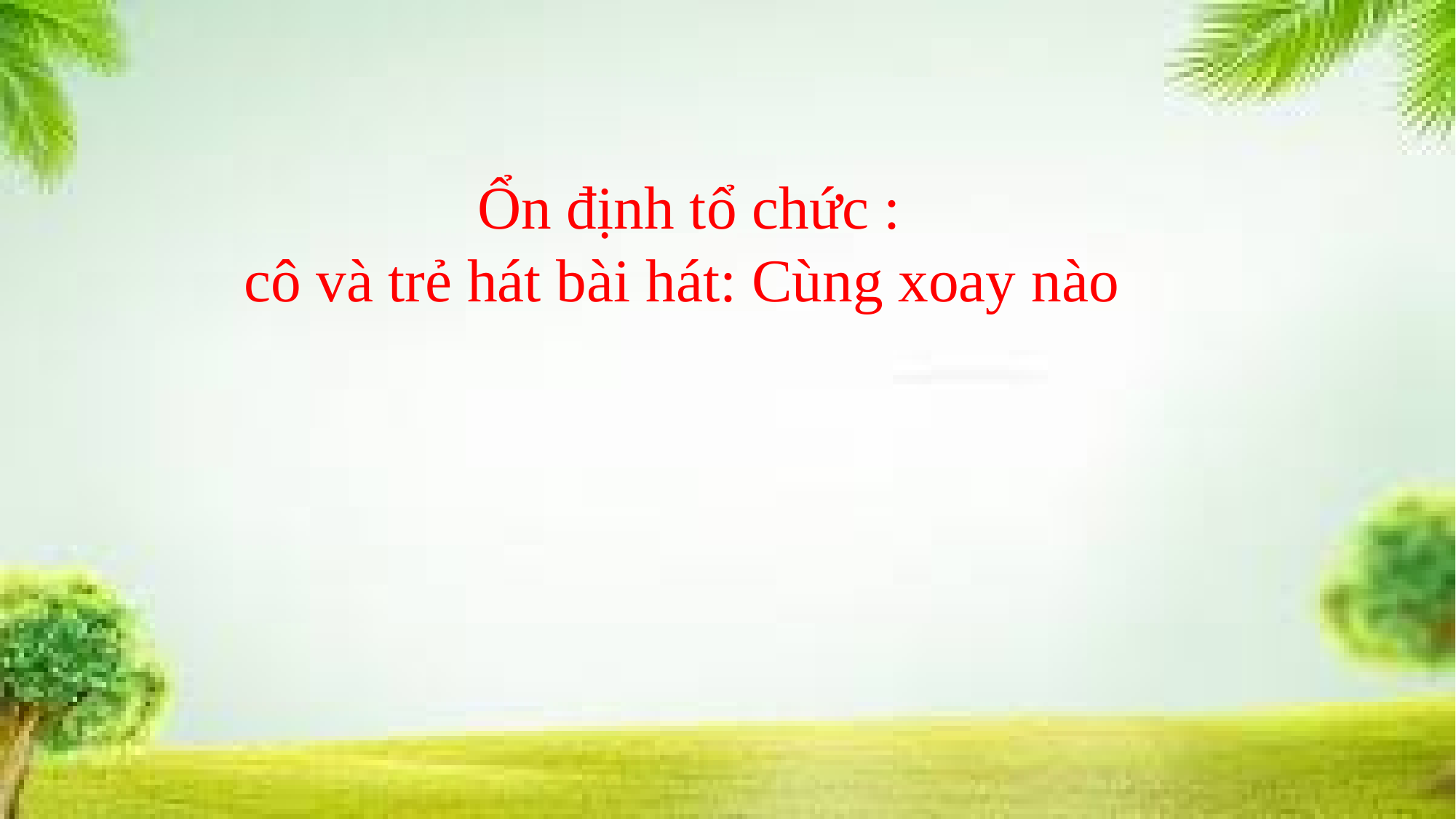

Ổn định tổ chức :
 cô và trẻ hát bài hát: Cùng xoay nào